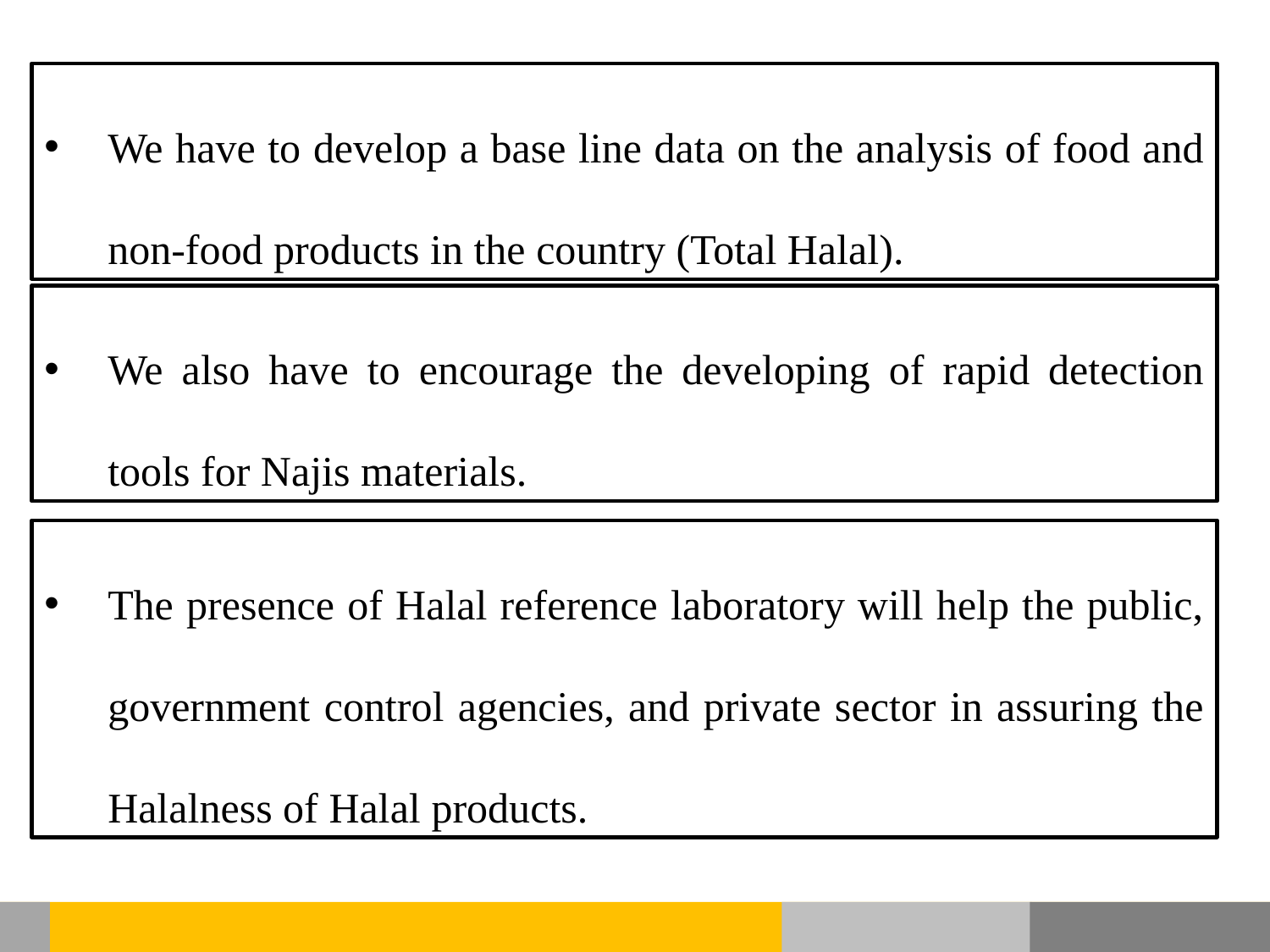

We have to develop a base line data on the analysis of food and non-food products in the country (Total Halal).
We also have to encourage the developing of rapid detection tools for Najis materials.
The presence of Halal reference laboratory will help the public, government control agencies, and private sector in assuring the Halalness of Halal products.